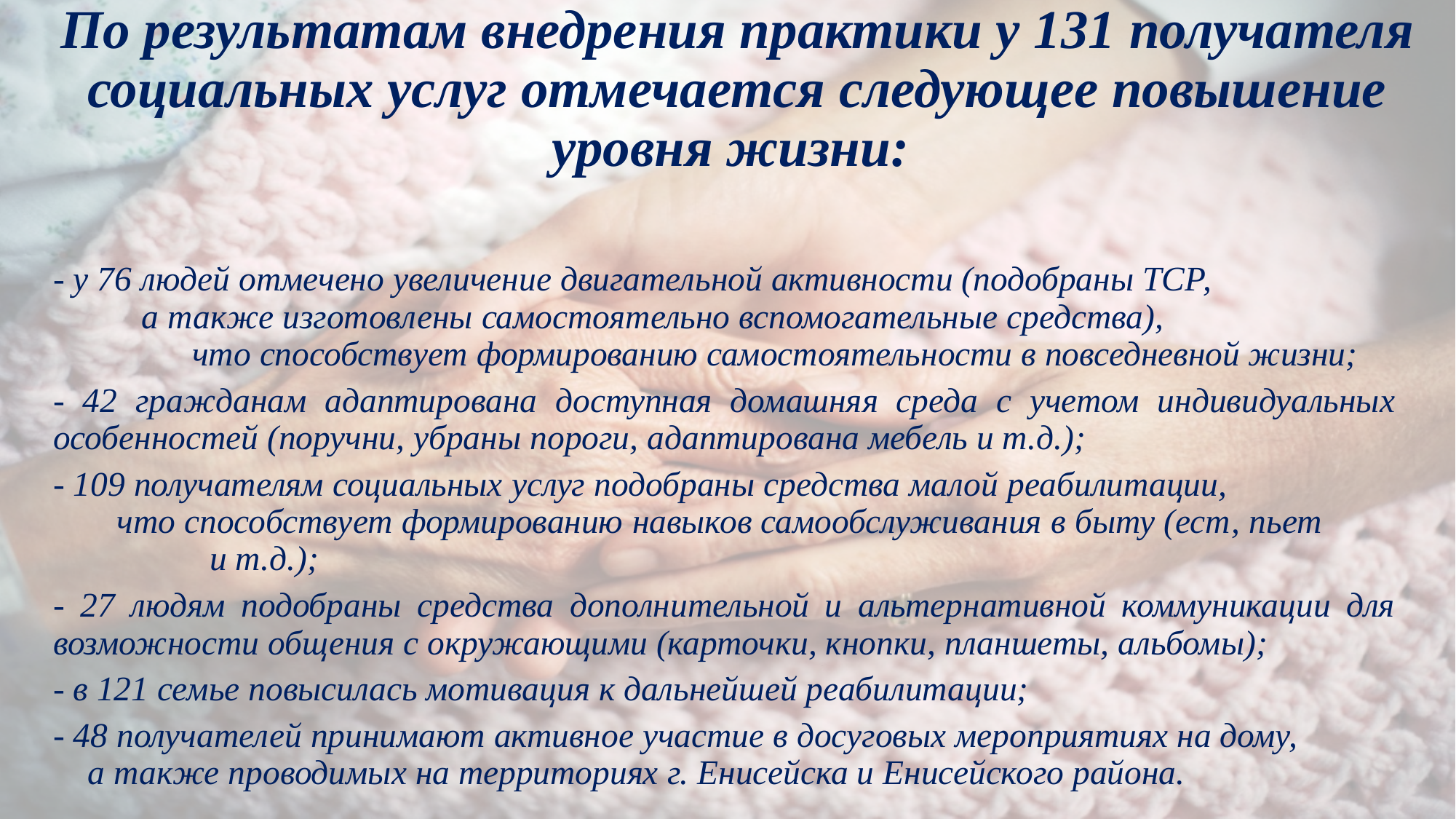

# По результатам внедрения практики у 131 получателя социальных услуг отмечается следующее повышение уровня жизни:
- у 76 людей отмечено увеличение двигательной активности (подобраны ТСР,                                а также изготовлены самостоятельно вспомогательные средства),                                           что способствует формированию самостоятельности в повседневной жизни;
- 42 гражданам адаптирована доступная домашняя среда с учетом индивидуальных особенностей (поручни, убраны пороги, адаптирована мебель и т.д.);
- 109 получателям социальных услуг подобраны средства малой реабилитации,                           что способствует формированию навыков самообслуживания в быту (ест, пьет                           и т.д.);
- 27 людям подобраны средства дополнительной и альтернативной коммуникации для возможности общения с окружающими (карточки, кнопки, планшеты, альбомы);
- в 121 семье повысилась мотивация к дальнейшей реабилитации;
- 48 получателей принимают активное участие в досуговых мероприятиях на дому,                а также проводимых на территориях г. Енисейска и Енисейского района.